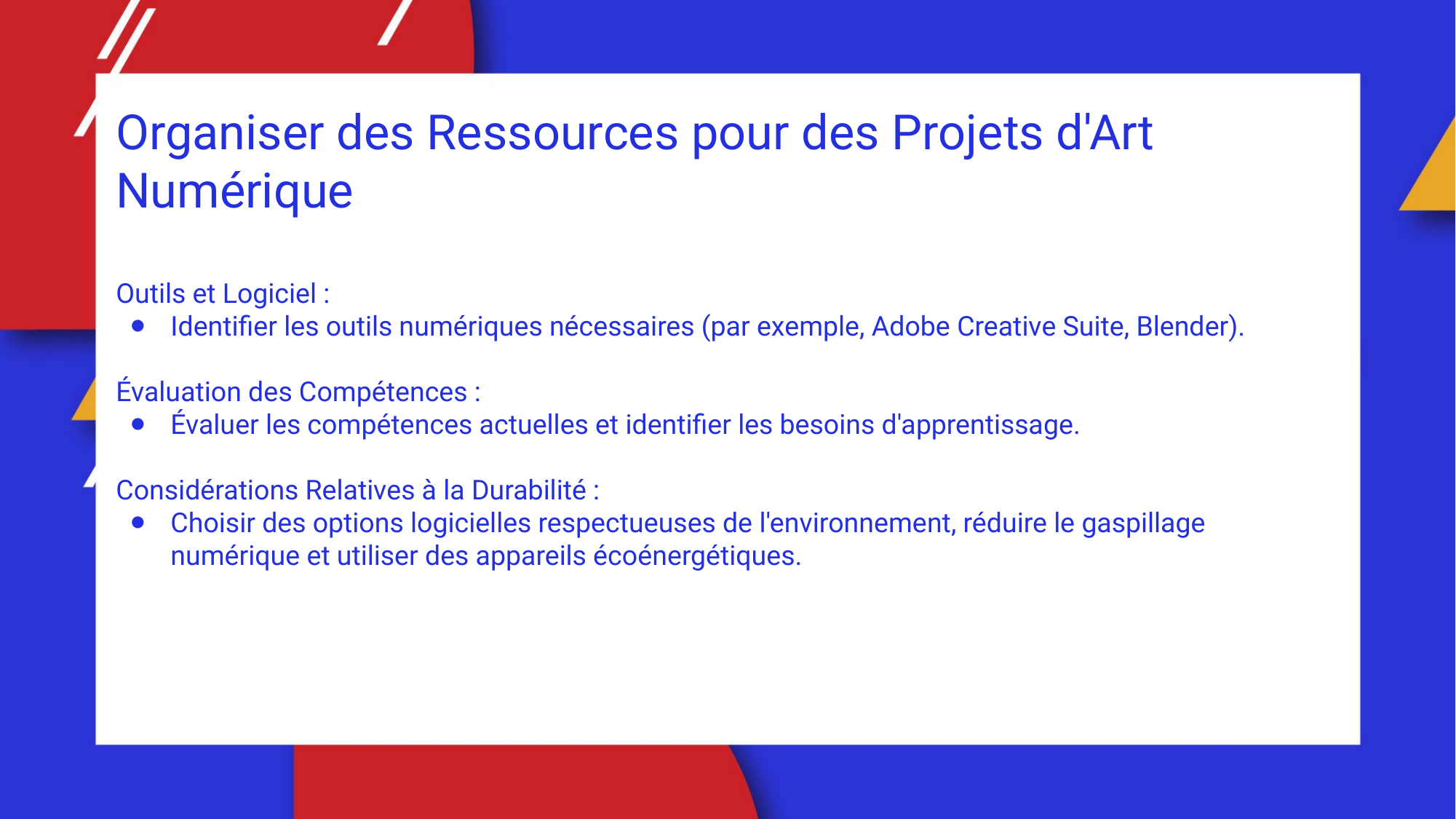

Organiser des Ressources pour des Projets d'Art Numérique

Outils et Logiciel :
Identifier les outils numériques nécessaires (par exemple, Adobe Creative Suite, Blender).

Évaluation des Compétences :
Évaluer les compétences actuelles et identifier les besoins d'apprentissage.

Considérations Relatives à la Durabilité :
Choisir des options logicielles respectueuses de l'environnement, réduire le gaspillage numérique et utiliser des appareils écoénergétiques.